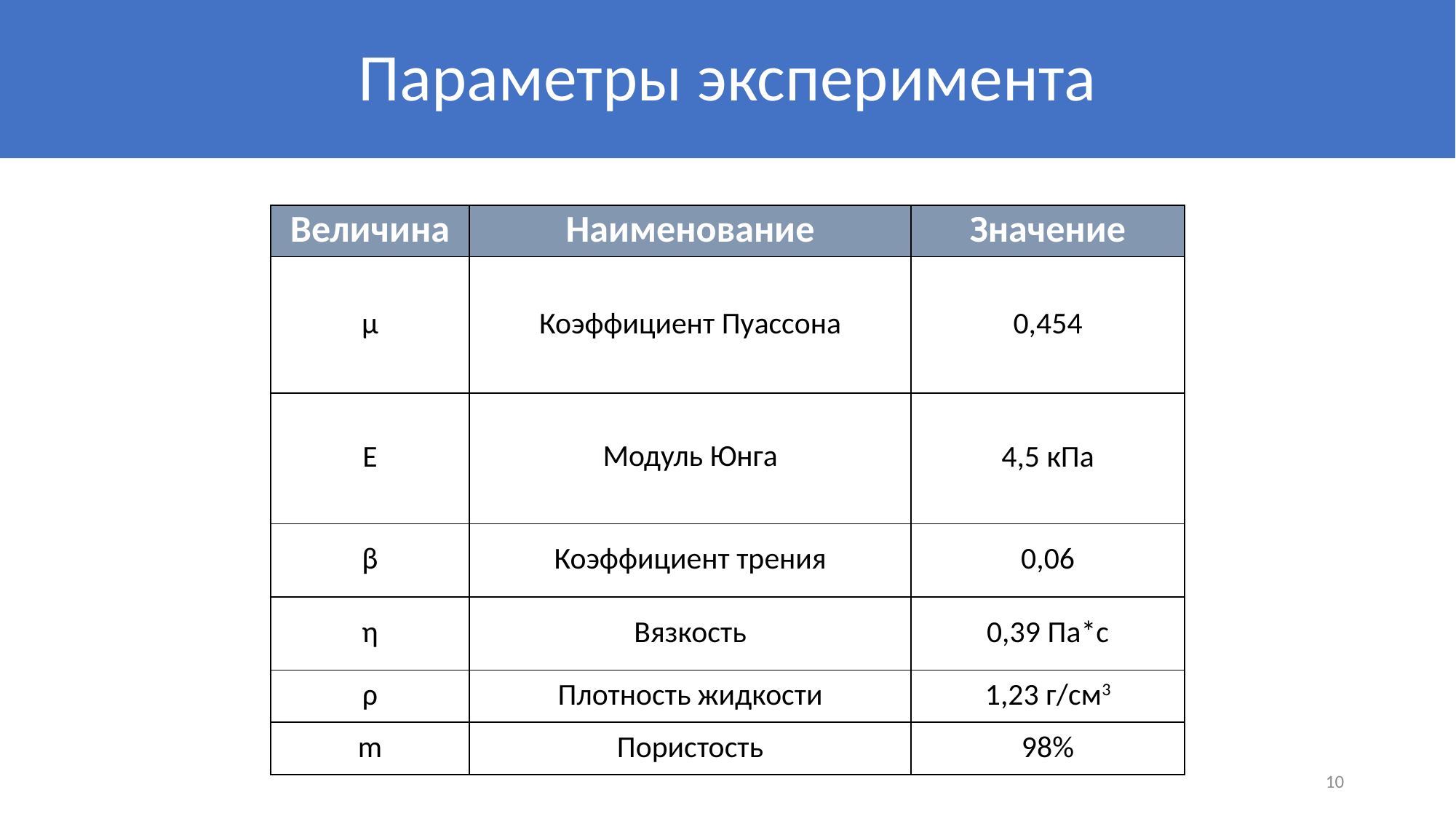

# Параметры эксперимента
| Величина | Наименование | Значение |
| --- | --- | --- |
| μ | Коэффициент Пуассона | 0,454 |
| Ε | Модуль Юнга | 4,5 кПа |
| β | Коэффициент трения | 0,06 |
| η | Вязкость | 0,39 Па\*с |
| ρ | Плотность жидкости | 1,23 г/см3 |
| m | Пористость | 98% |
10